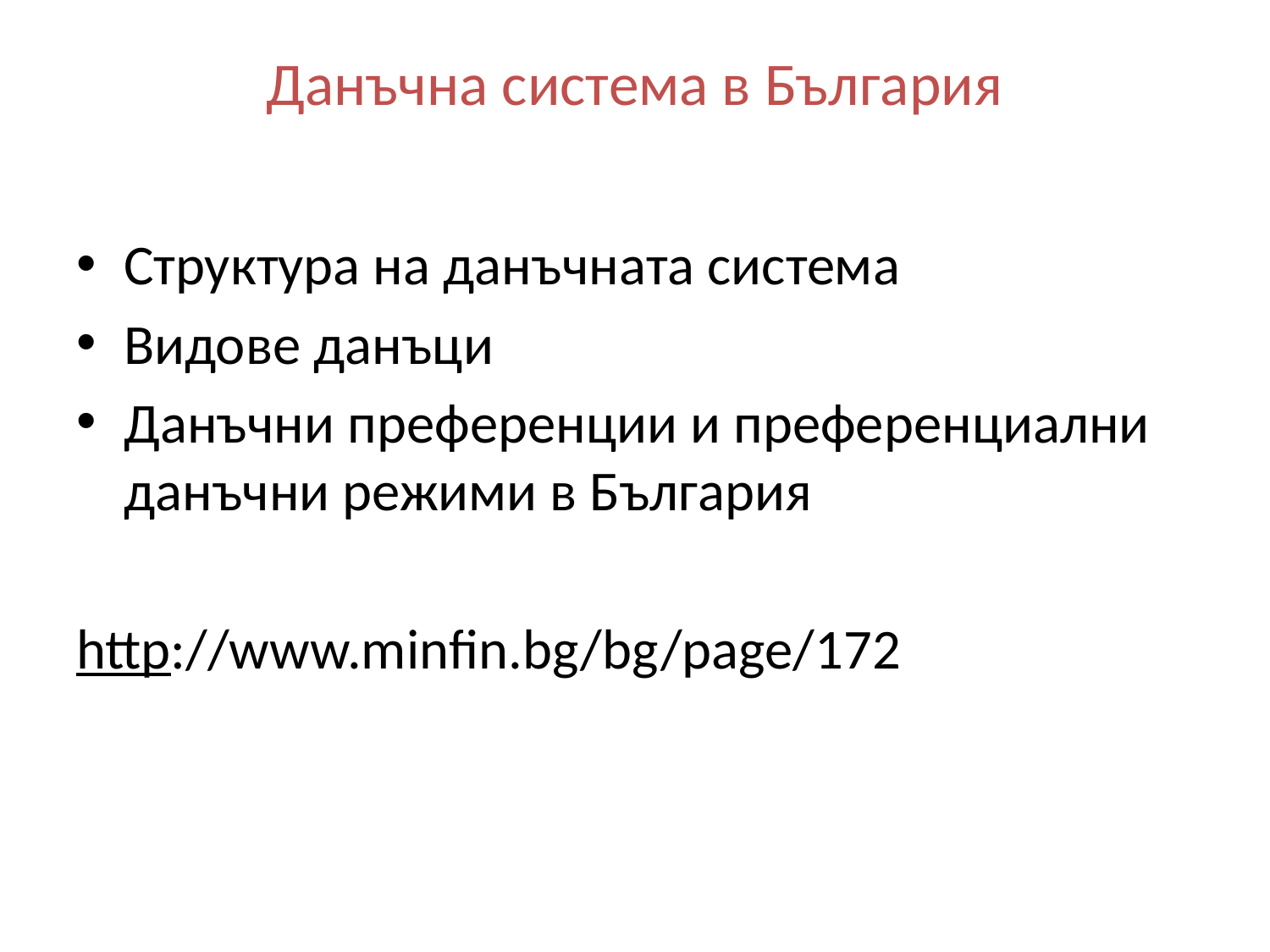

# Данъчна система в България
Структура на данъчната система
Видове данъци
Данъчни преференции и преференциални данъчни режими в България

http://www.minfin.bg/bg/page/172